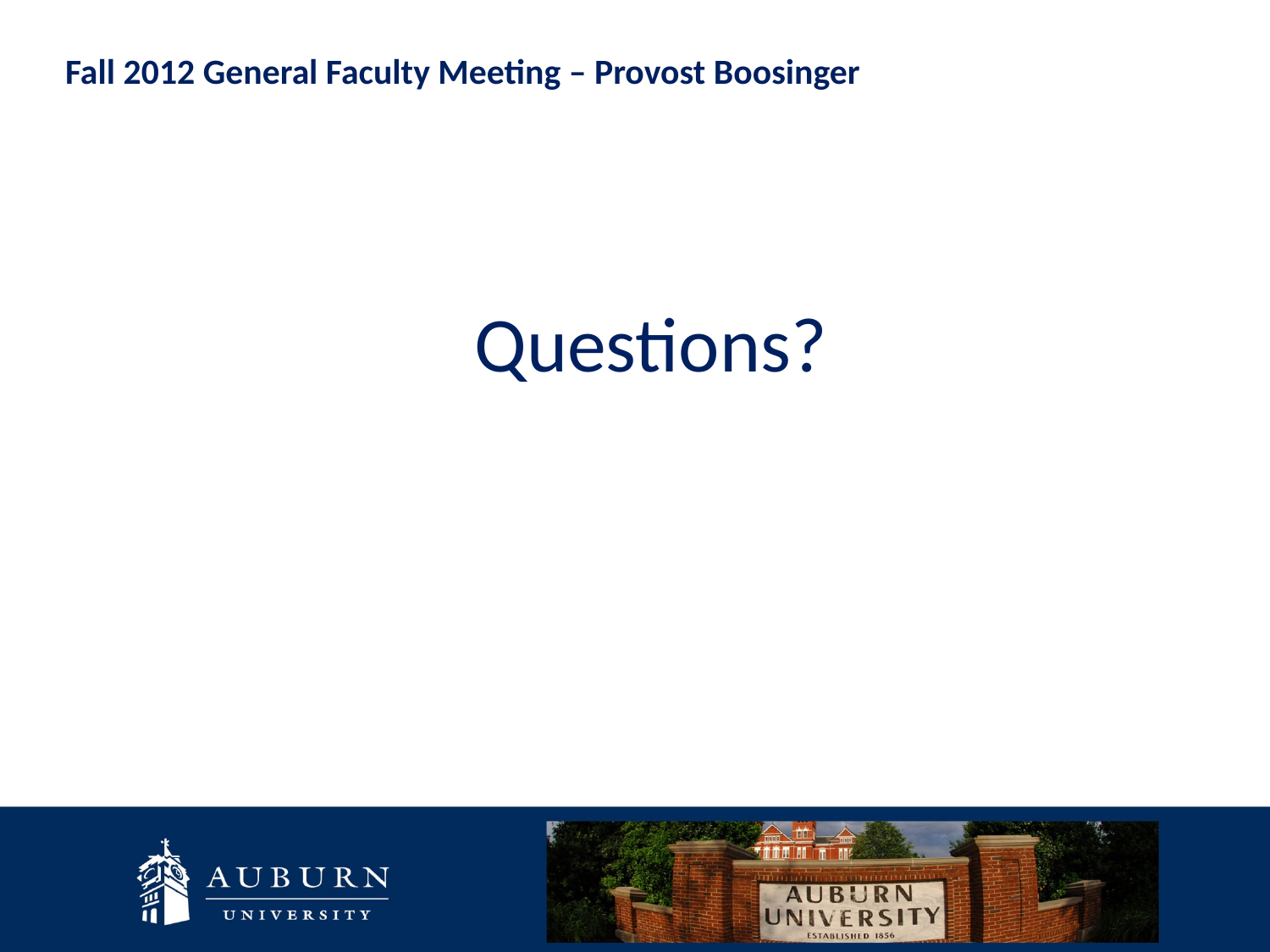

Fall 2012 General Faculty Meeting – Provost Boosinger

Questions?